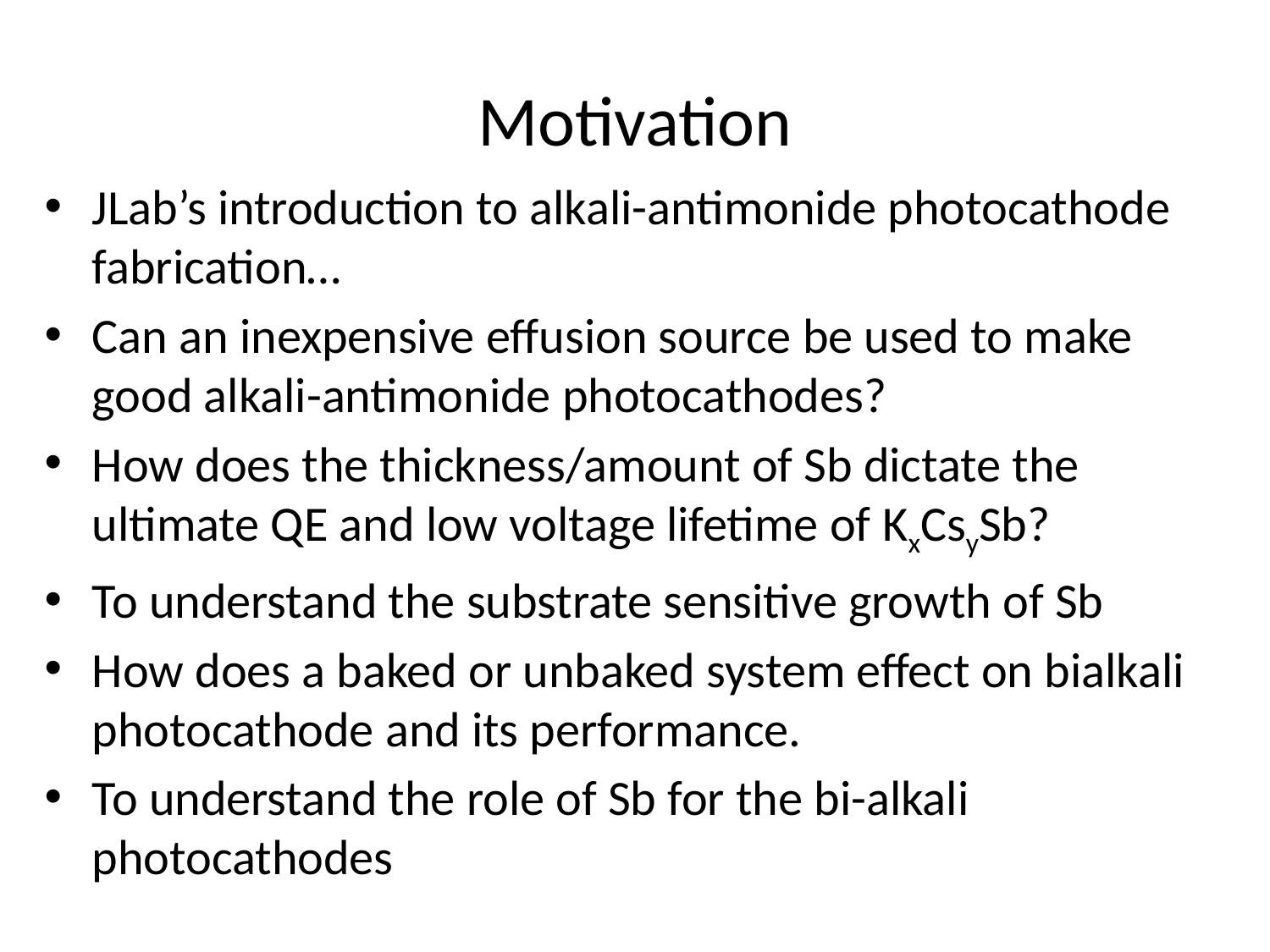

# Motivation
JLab’s introduction to alkali-antimonide photocathode fabrication…
Can an inexpensive effusion source be used to make good alkali-antimonide photocathodes?
How does the thickness/amount of Sb dictate the ultimate QE and low voltage lifetime of KxCsySb?
To understand the substrate sensitive growth of Sb
How does a baked or unbaked system effect on bialkali photocathode and its performance.
To understand the role of Sb for the bi-alkali photocathodes